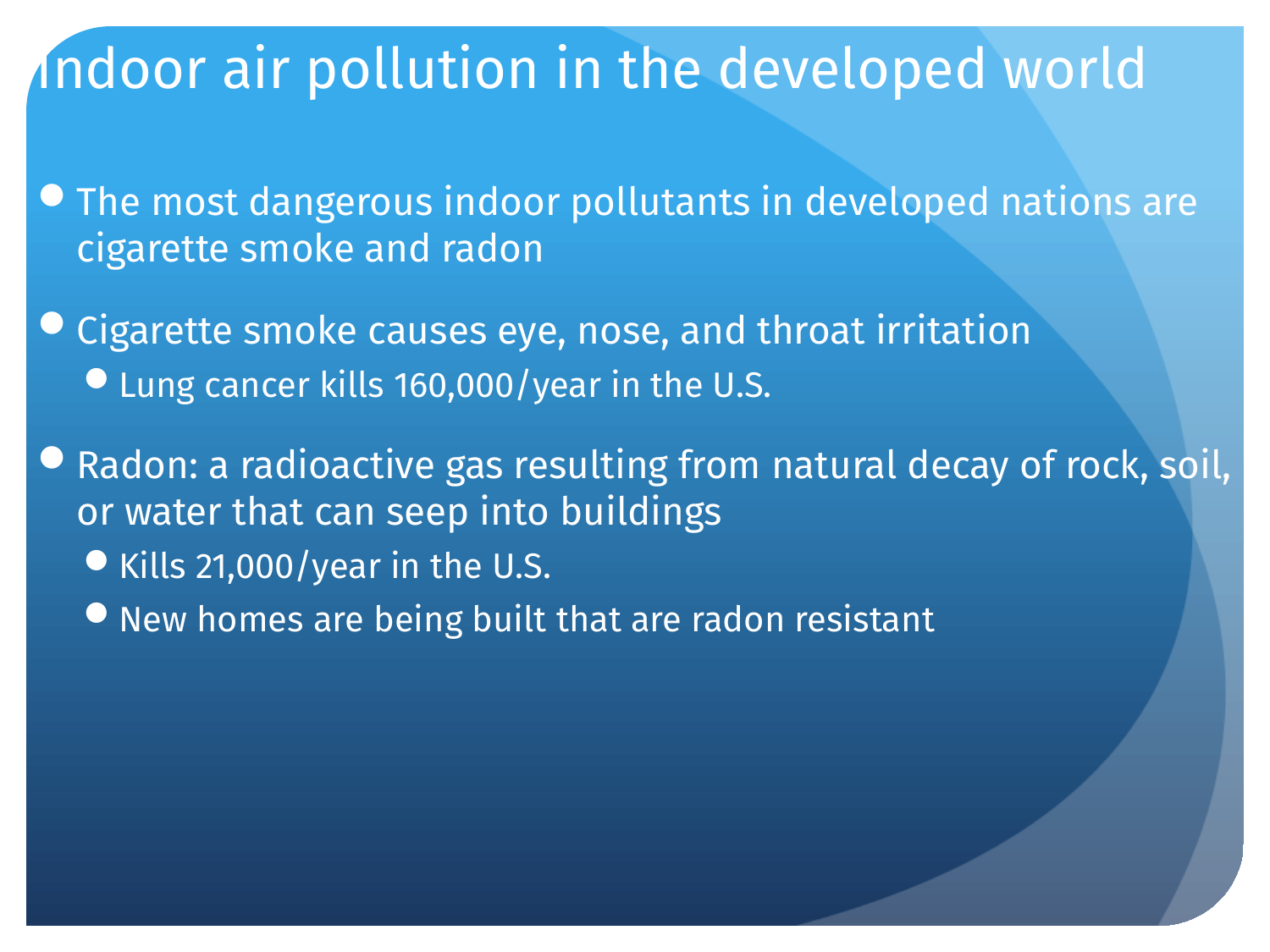

Indoor air pollution in the developed world
The most dangerous indoor pollutants in developed nations are cigarette smoke and radon
Cigarette smoke causes eye, nose, and throat irritation
Lung cancer kills 160,000/year in the U.S.
Radon: a radioactive gas resulting from natural decay of rock, soil, or water that can seep into buildings
Kills 21,000/year in the U.S.
New homes are being built that are radon resistant